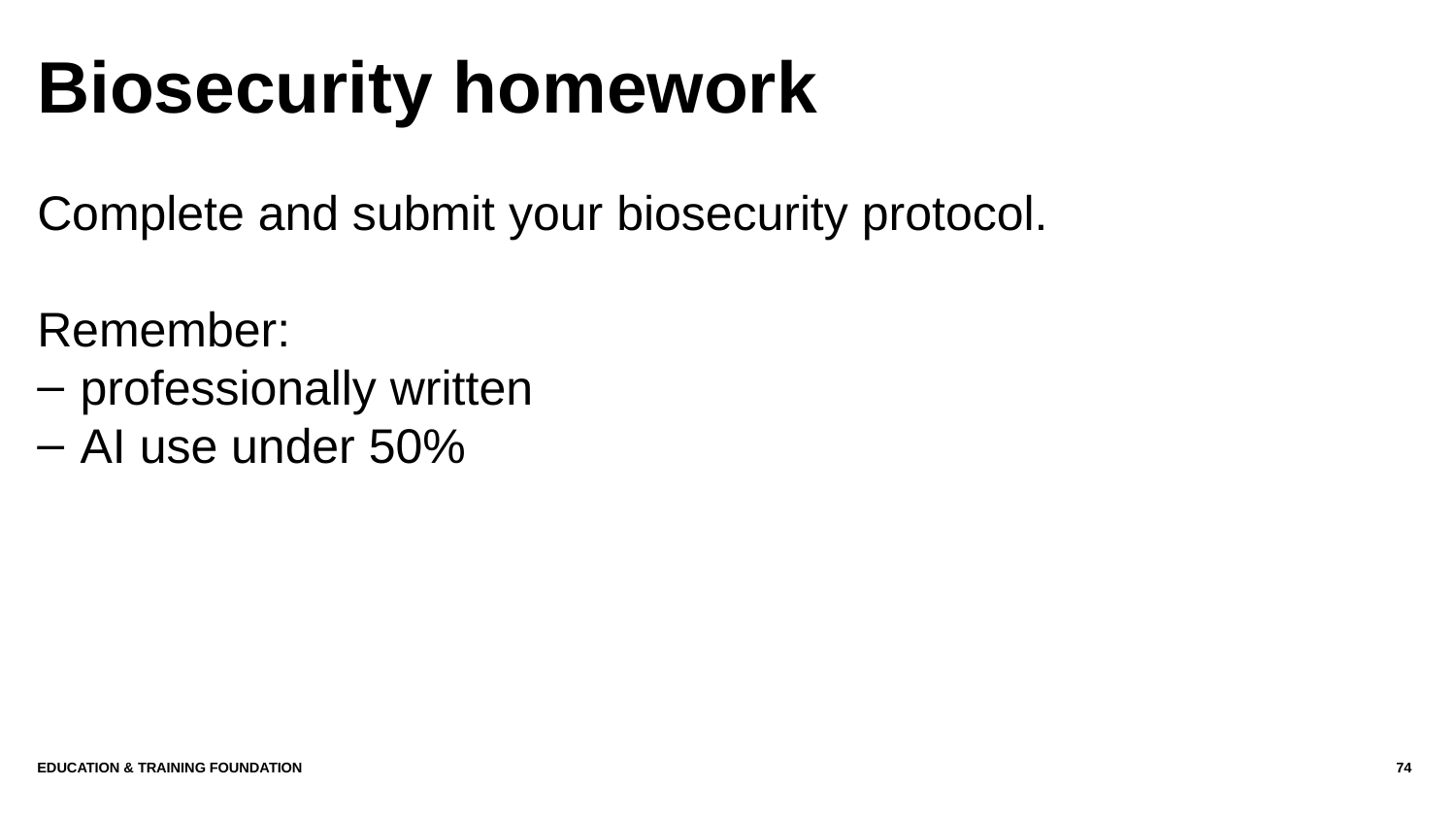

# Biosecurity homework
Complete and submit your biosecurity protocol.

Remember:
professionally written
AI use under 50%
Education & Training Foundation
74